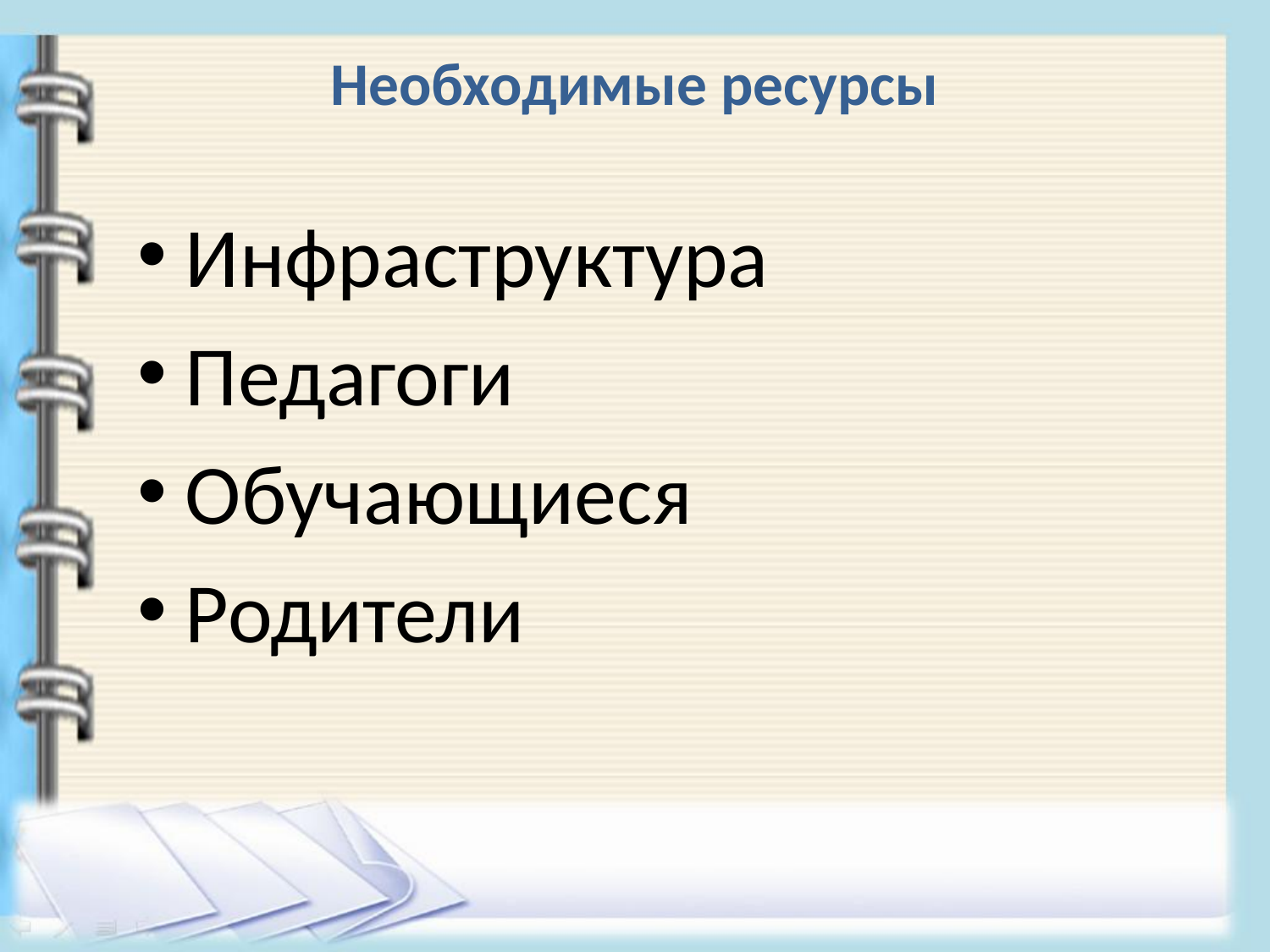

# Необходимые ресурсы
Инфраструктура
Педагоги
Обучающиеся
Родители